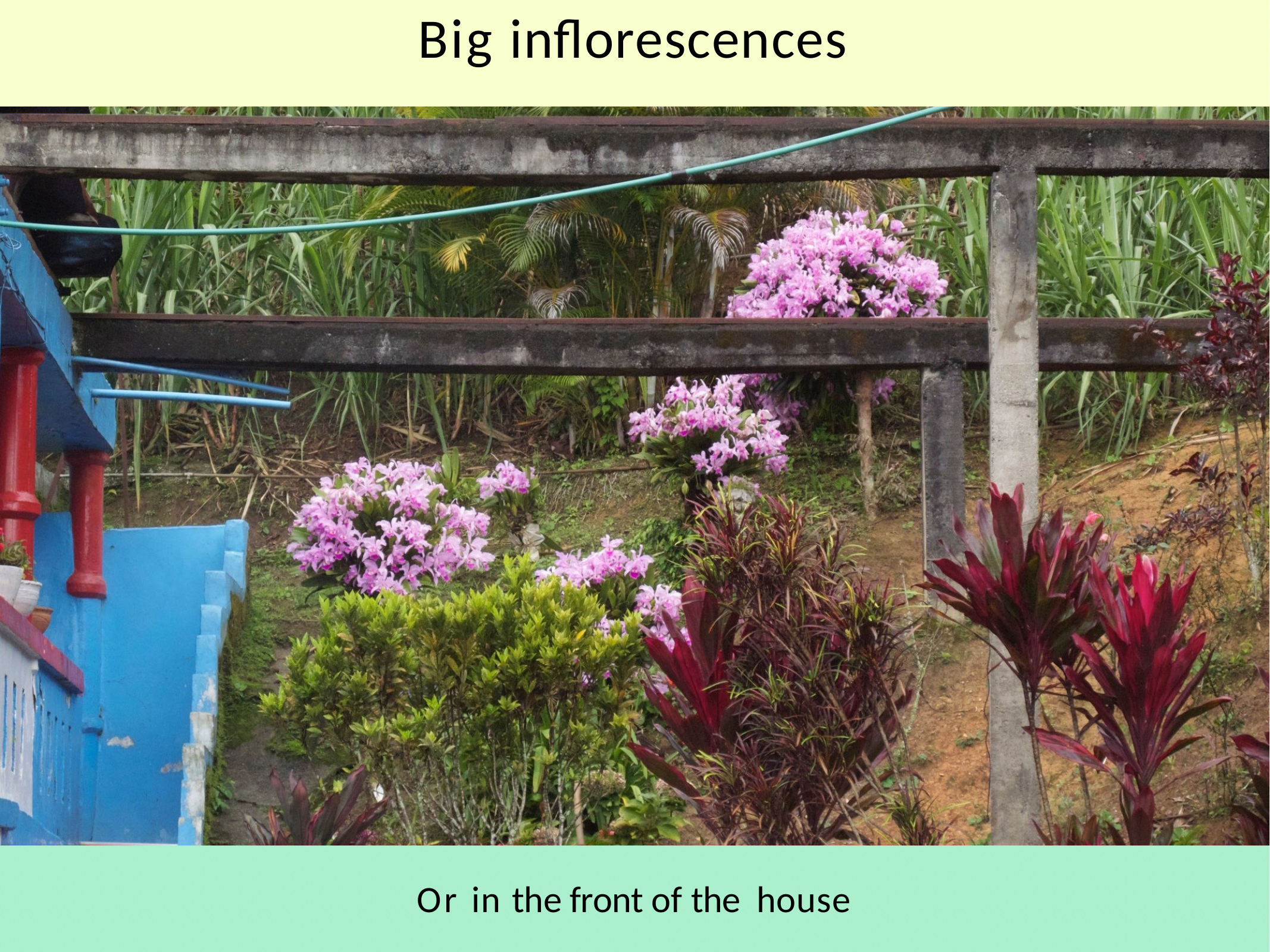

# Big inflorescences

Or in the front of the house